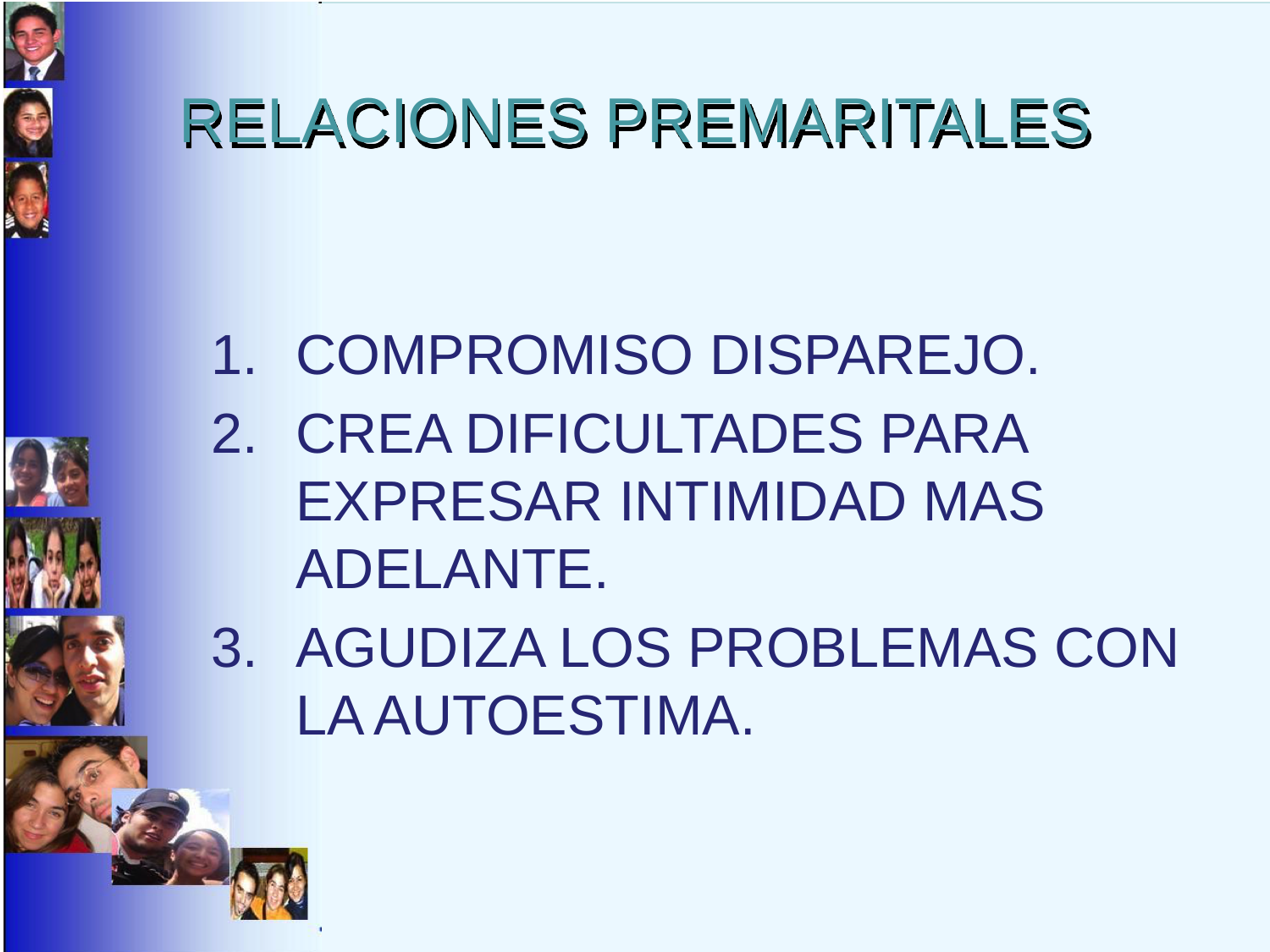

# RELACIONES PREMARITALES
COMPROMISO DISPAREJO.
CREA DIFICULTADES PARA EXPRESAR INTIMIDAD MAS ADELANTE.
AGUDIZA LOS PROBLEMAS CON LA AUTOESTIMA.